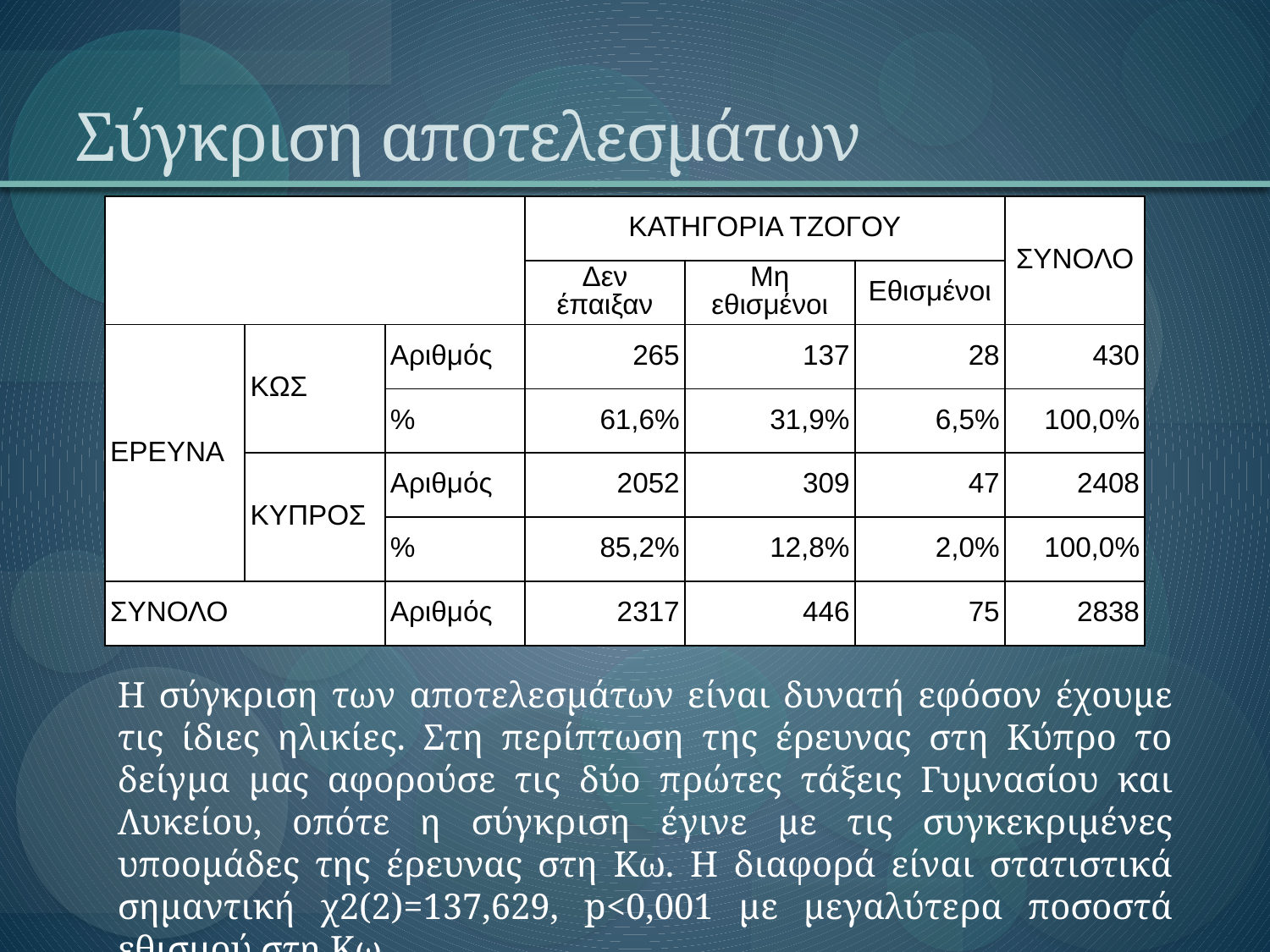

# Σύγκριση αποτελεσμάτων
|  |  |  | ΚΑΤΗΓΟΡΙΑ ΤΖΟΓΟΥ |  |  | ΣΥΝΟΛΟ |
| --- | --- | --- | --- | --- | --- | --- |
|  |  |  | Δεν έπαιξαν | Μη εθισμένοι | Εθισμένοι |  |
| ΕΡΕΥΝΑ | ΚΩΣ | Αριθμός | 265 | 137 | 28 | 430 |
|  |  | % | 61,6% | 31,9% | 6,5% | 100,0% |
|  | ΚΥΠΡΟΣ | Αριθμός | 2052 | 309 | 47 | 2408 |
|  |  | % | 85,2% | 12,8% | 2,0% | 100,0% |
| ΣΥΝΟΛΟ |  | Αριθμός | 2317 | 446 | 75 | 2838 |
Η σύγκριση των αποτελεσμάτων είναι δυνατή εφόσον έχουμε τις ίδιες ηλικίες. Στη περίπτωση της έρευνας στη Κύπρο το δείγμα μας αφορούσε τις δύο πρώτες τάξεις Γυμνασίου και Λυκείου, οπότε η σύγκριση έγινε με τις συγκεκριμένες υποομάδες της έρευνας στη Κω. Η διαφορά είναι στατιστικά σημαντική χ2(2)=137,629, p<0,001 με μεγαλύτερα ποσοστά εθισμού στη Κω